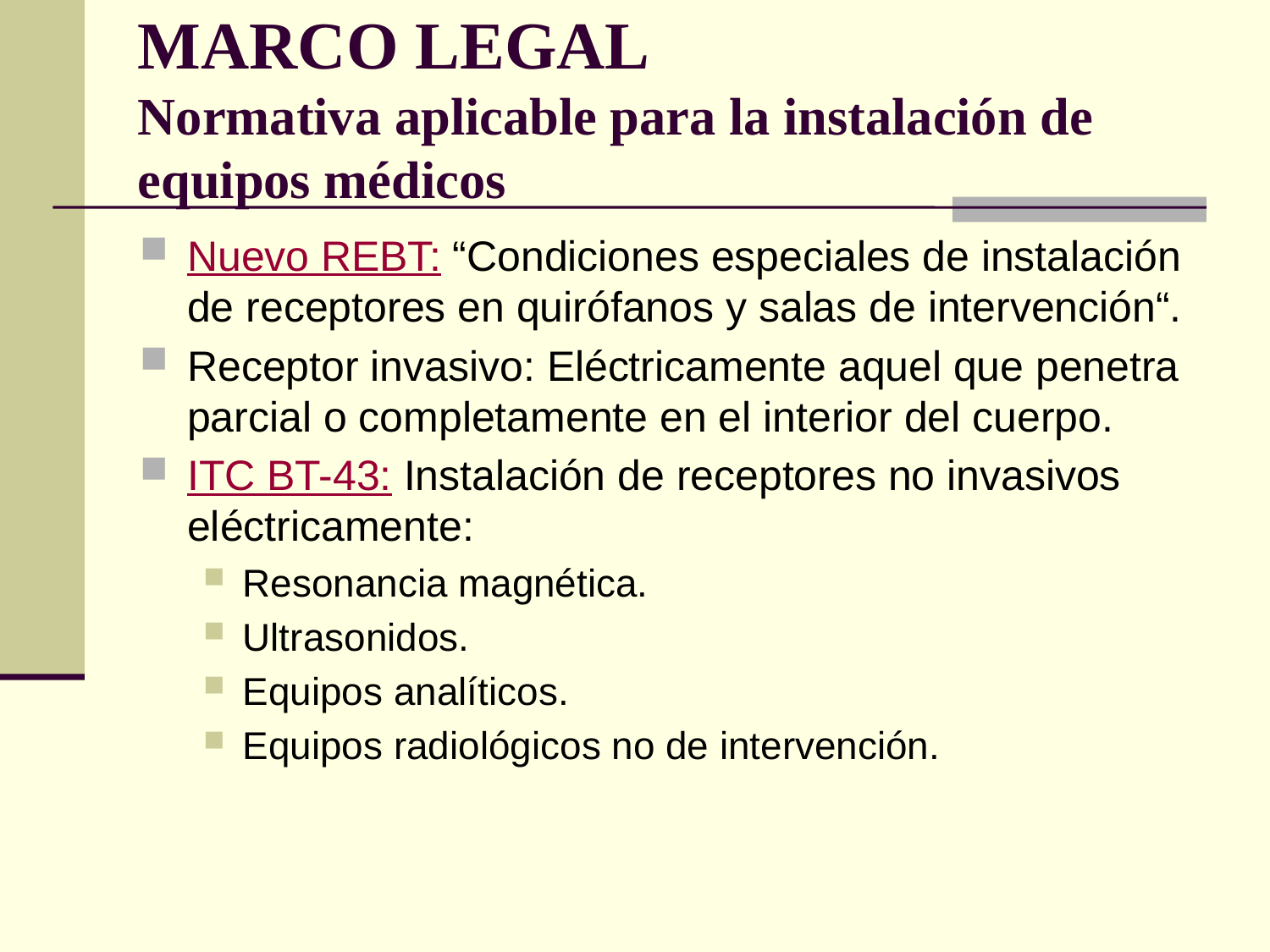

# MARCO LEGAL Normativa aplicable para la instalación de equipos médicos
Nuevo REBT: “Condiciones especiales de instalación de receptores en quirófanos y salas de intervención“.
Receptor invasivo: Eléctricamente aquel que penetra parcial o completamente en el interior del cuerpo.
ITC BT-43: Instalación de receptores no invasivos eléctricamente:
Resonancia magnética.
Ultrasonidos.
Equipos analíticos.
Equipos radiológicos no de intervención.